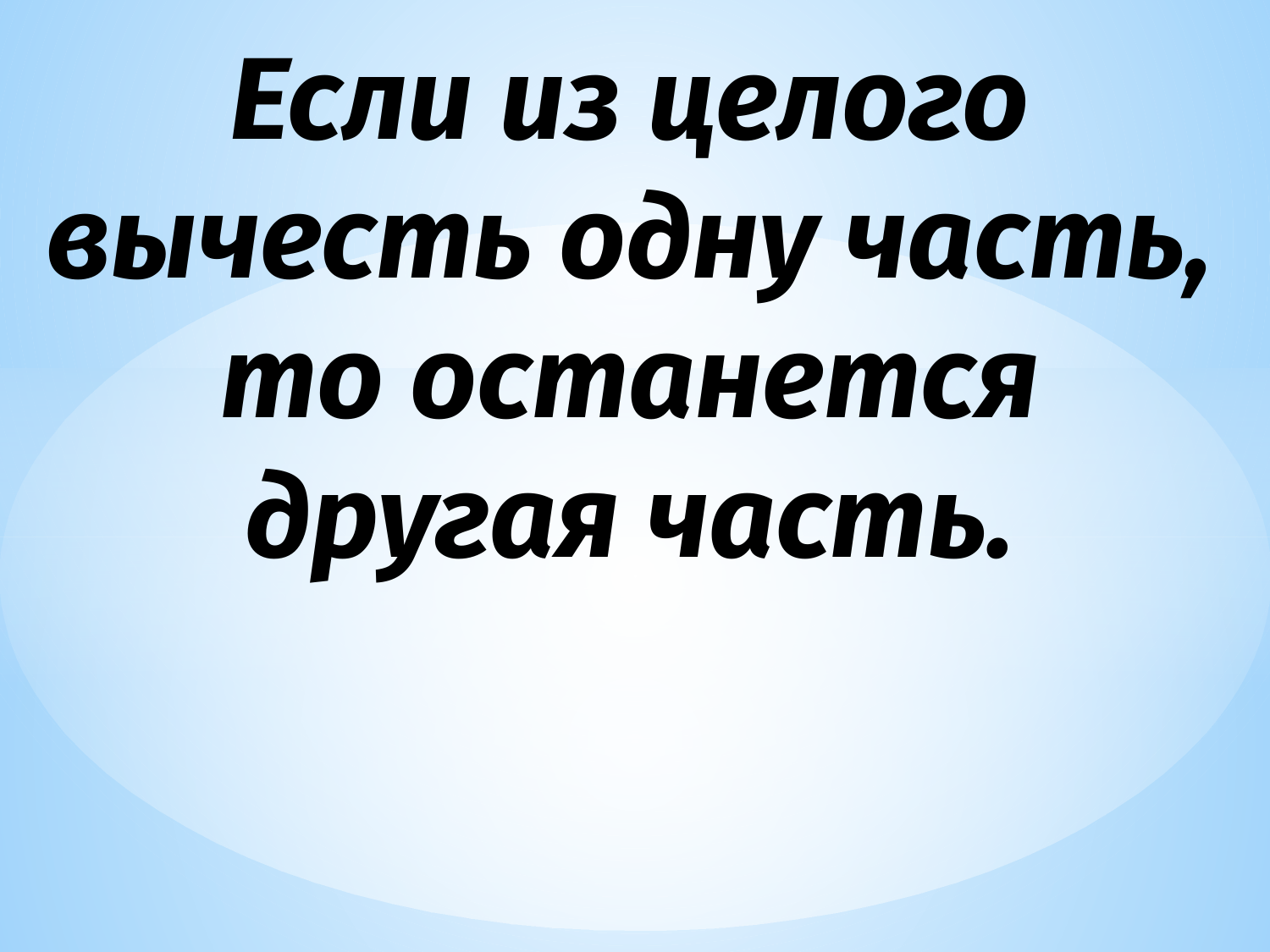

# Если из целого вычесть одну часть, то останется другая часть.